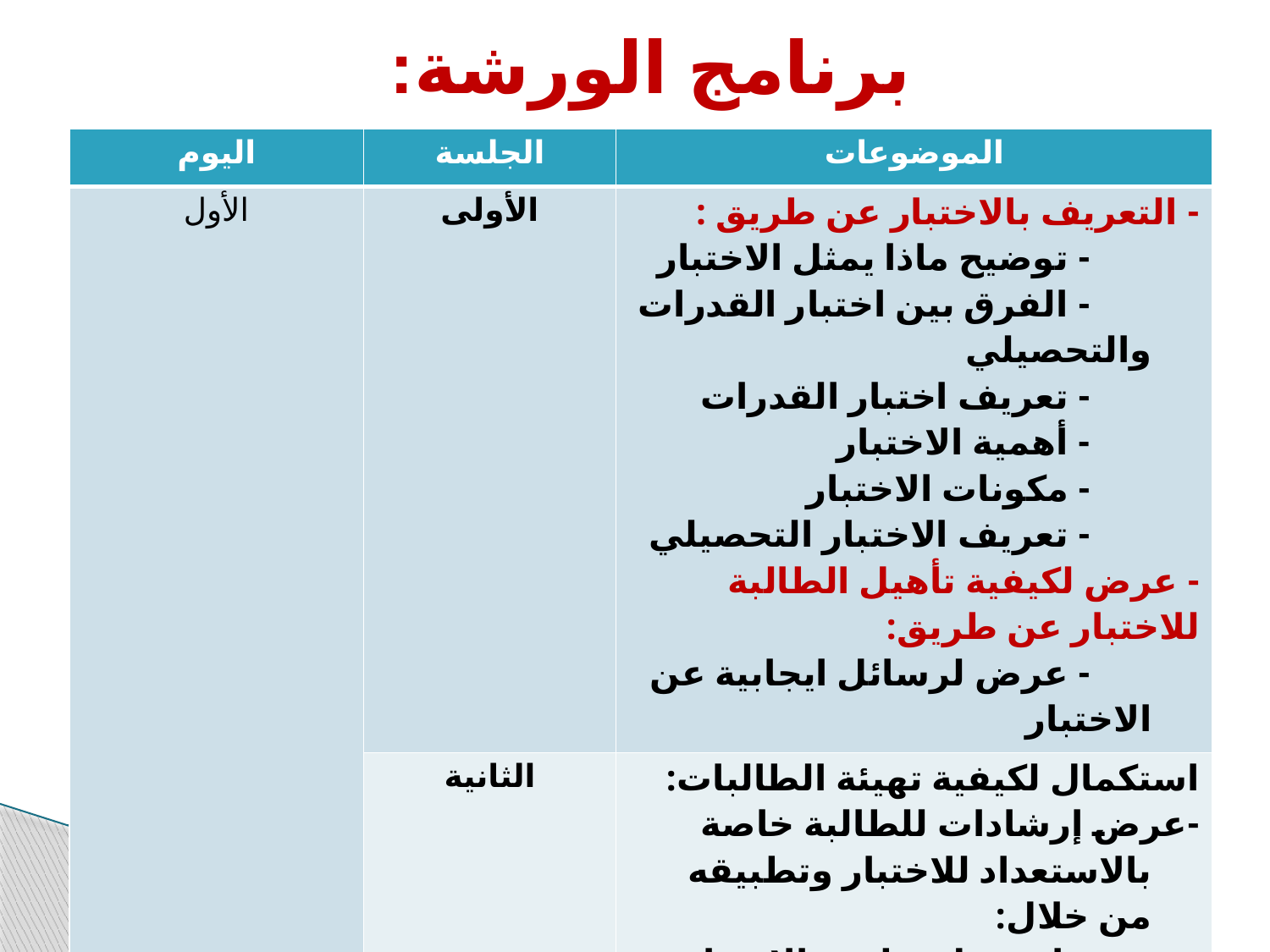

# برنامج الورشة:
| اليوم | الجلسة | الموضوعات |
| --- | --- | --- |
| الأول | الأولى | - التعريف بالاختبار عن طريق : - توضيح ماذا يمثل الاختبار - الفرق بين اختبار القدرات والتحصيلي - تعريف اختبار القدرات - أهمية الاختبار - مكونات الاختبار - تعريف الاختبار التحصيلي - عرض لكيفية تأهيل الطالبة للاختبار عن طريق: - عرض لرسائل ايجابية عن الاختبار |
|  | الثانية | استكمال لكيفية تهيئة الطالبات: -عرض إرشادات للطالبة خاصة بالاستعداد للاختبار وتطبيقه من خلال: - نصائح قبل تطبيق الاختبار - نصائح أثناء تطبيق الاختبار - عرض لفنيات الإجابة على الجزء اللفظي |